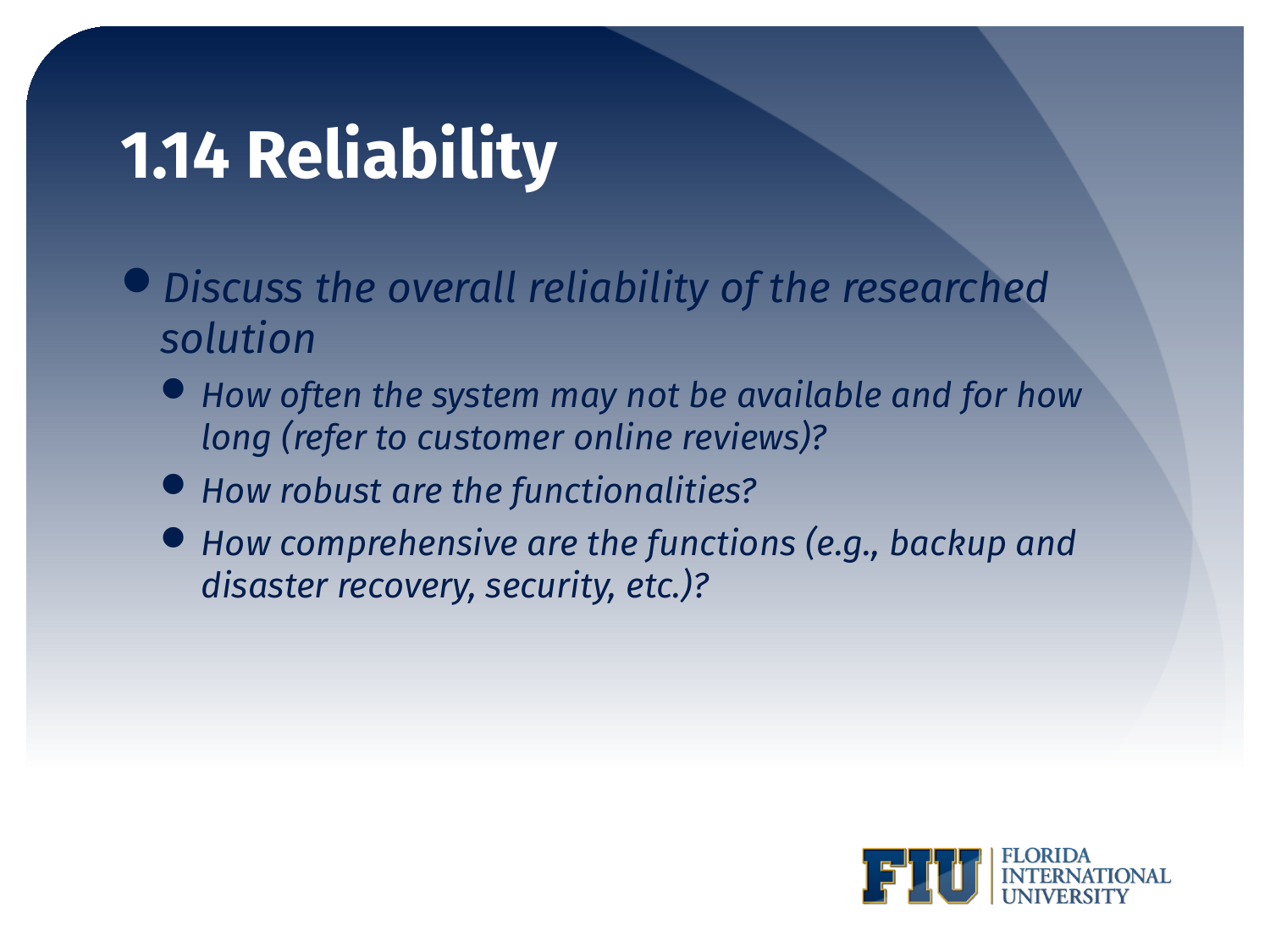

# 1.14 Reliability
Discuss the overall reliability of the researched solution
How often the system may not be available and for how long (refer to customer online reviews)?
How robust are the functionalities?
How comprehensive are the functions (e.g., backup and disaster recovery, security, etc.)?